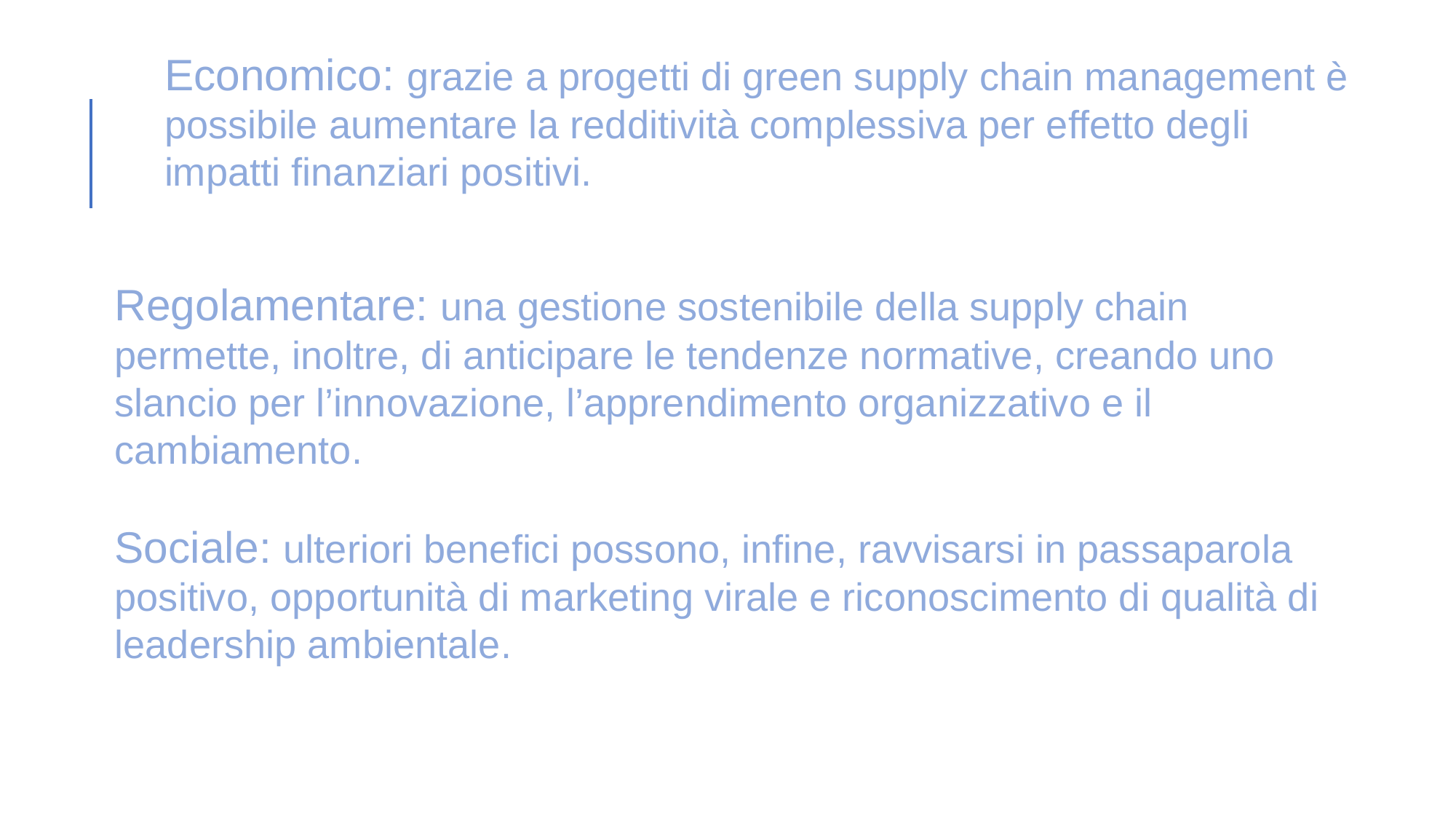

Economico: grazie a progetti di green supply chain management è possibile aumentare la redditività complessiva per effetto degli impatti finanziari positivi.
Regolamentare: una gestione sostenibile della supply chain permette, inoltre, di anticipare le tendenze normative, creando uno slancio per l’innovazione, l’apprendimento organizzativo e il cambiamento.

Sociale: ulteriori benefici possono, infine, ravvisarsi in passaparola positivo, opportunità di marketing virale e riconoscimento di qualità di leadership ambientale.